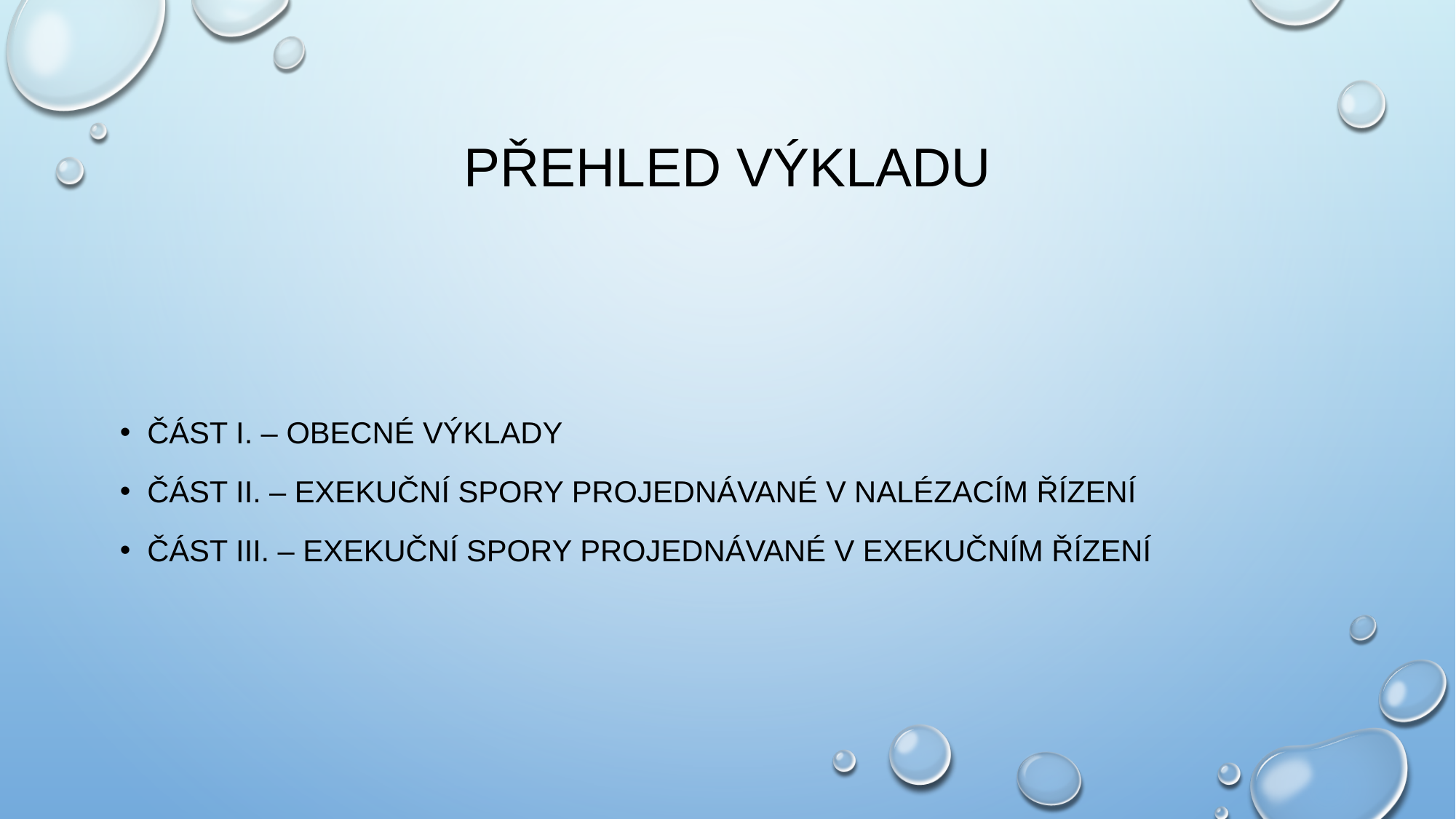

# Přehled výkladu
Část I. – obecné výklady
Část II. – Exekuční spory projednávané v nalézacím řízení
Část III. – Exekuční spory projednávané v exekučním řízení